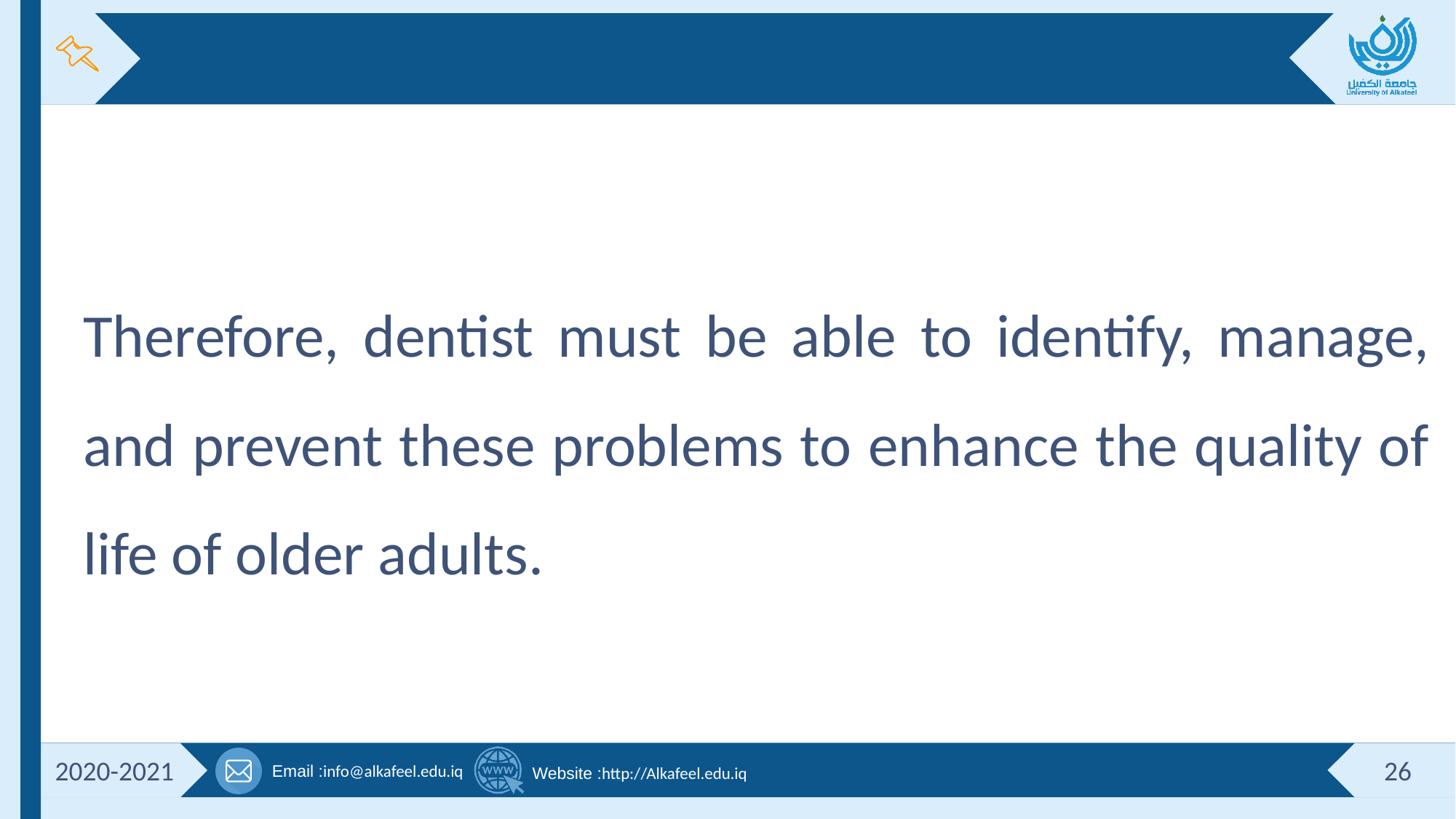

#
Therefore, dentist must be able to identify, manage, and prevent these problems to enhance the quality of life of older adults.
2020-2021
26